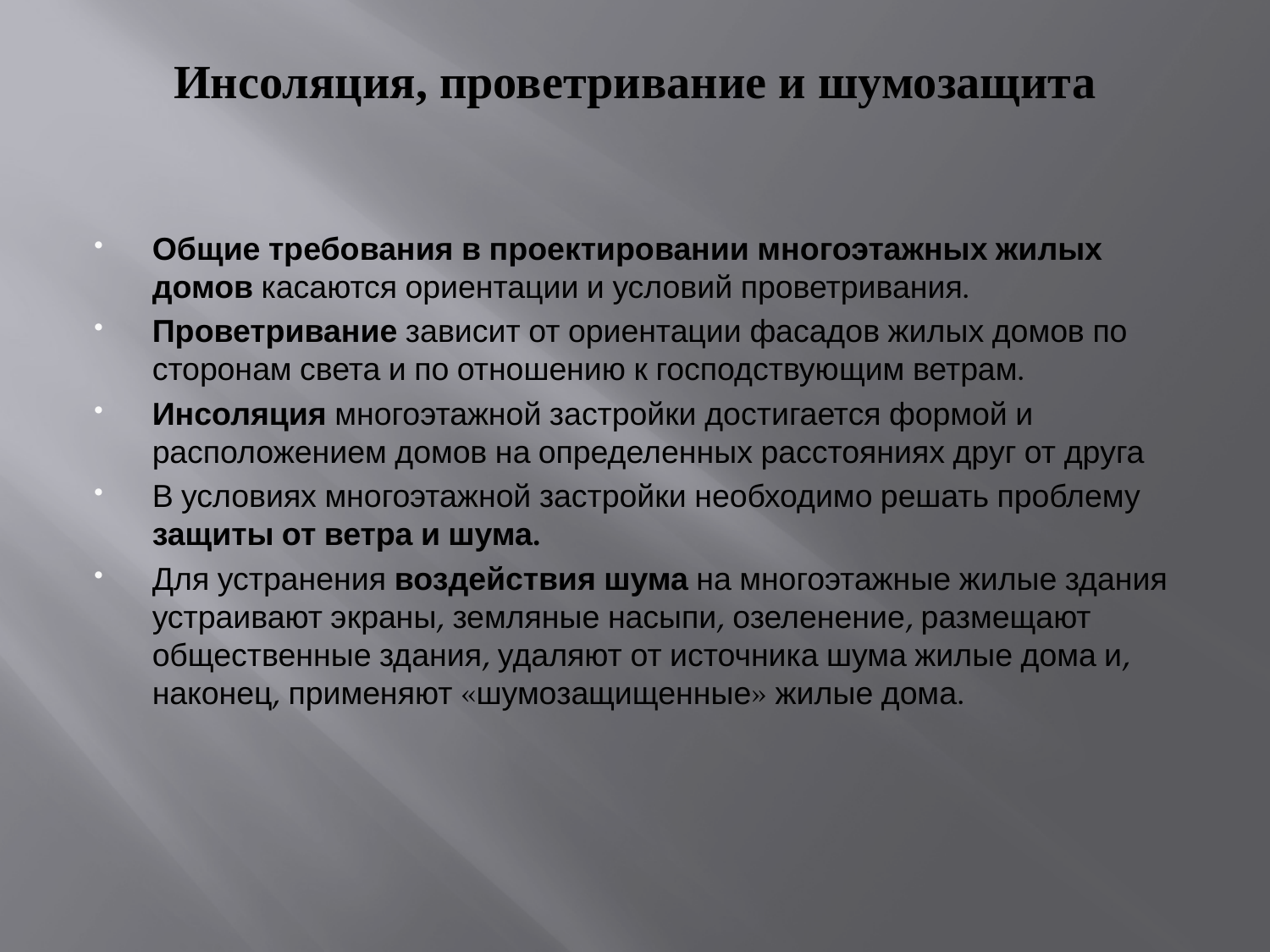

# Инсоляция, проветривание и шумозащита
Общие требования в проектировании многоэтажных жилых домов касаются ориентации и условий проветривания.
Проветривание зависит от ориентации фасадов жилых домов по сторонам света и по отношению к господствующим ветрам.
Инсоляция многоэтажной застройки достигается формой и расположением домов на определенных расстояниях друг от друга
В условиях многоэтажной застройки необходимо решать проблему защиты от ветра и шума.
Для устранения воздействия шума на многоэтажные жилые здания устраивают экра­ны, земляные насыпи, озеленение, размещают общественные здания, удаляют от источника шума жилые дома и, наконец, применяют «шумозащищенные» жилые дома.